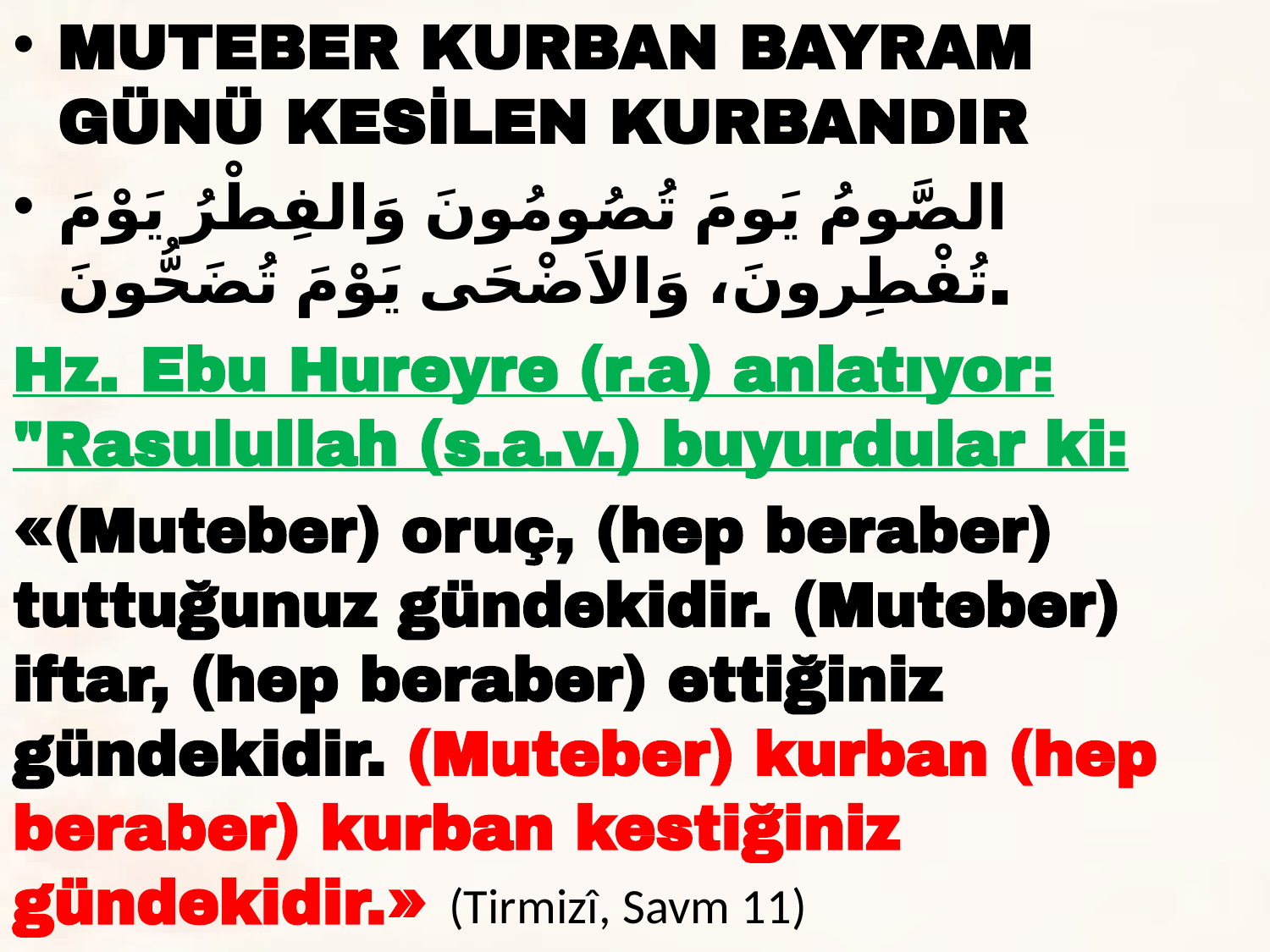

MUTEBER KURBAN BAYRAM GÜNÜ KESİLEN KURBANDIR
الصَّومُ يَومَ تُصُومُونَ وَالفِطْرُ يَوْمَ تُفْطِرونَ، وَالاَضْحَى يَوْمَ تُضَحُّونَ.
Hz. Ebu Hureyre (r.a) anlatıyor: "Rasulullah (s.a.v.) buyurdular ki:
«(Muteber) oruç, (hep beraber) tuttuğunuz gündekidir. (Muteber) iftar, (hep beraber) ettiğiniz gündekidir. (Muteber) kurban (hep beraber) kurban kestiğiniz gündekidir.» (Tirmizî, Savm 11)